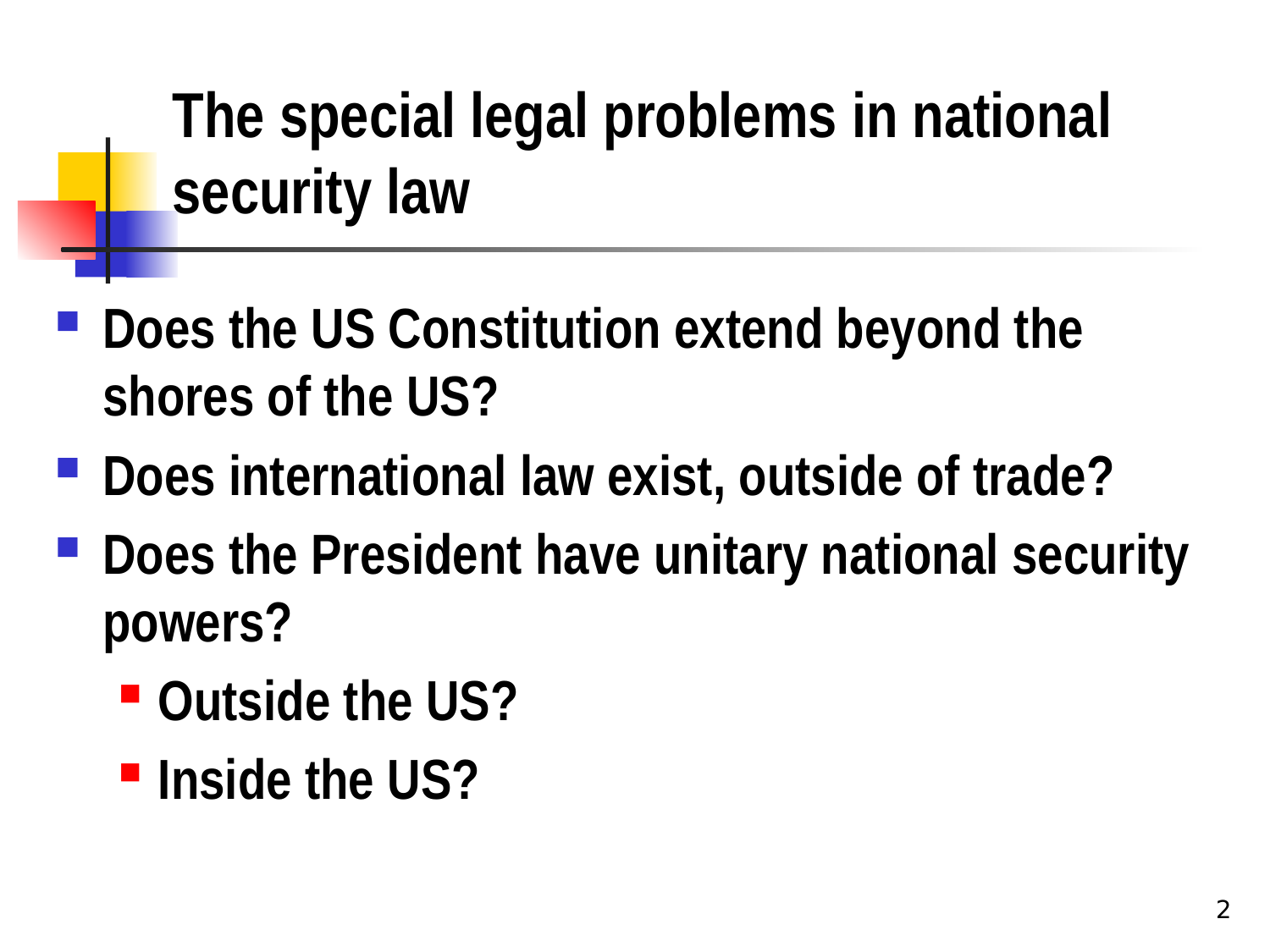

# The special legal problems in national security law
Does the US Constitution extend beyond the shores of the US?
Does international law exist, outside of trade?
Does the President have unitary national security powers?
Outside the US?
Inside the US?
2